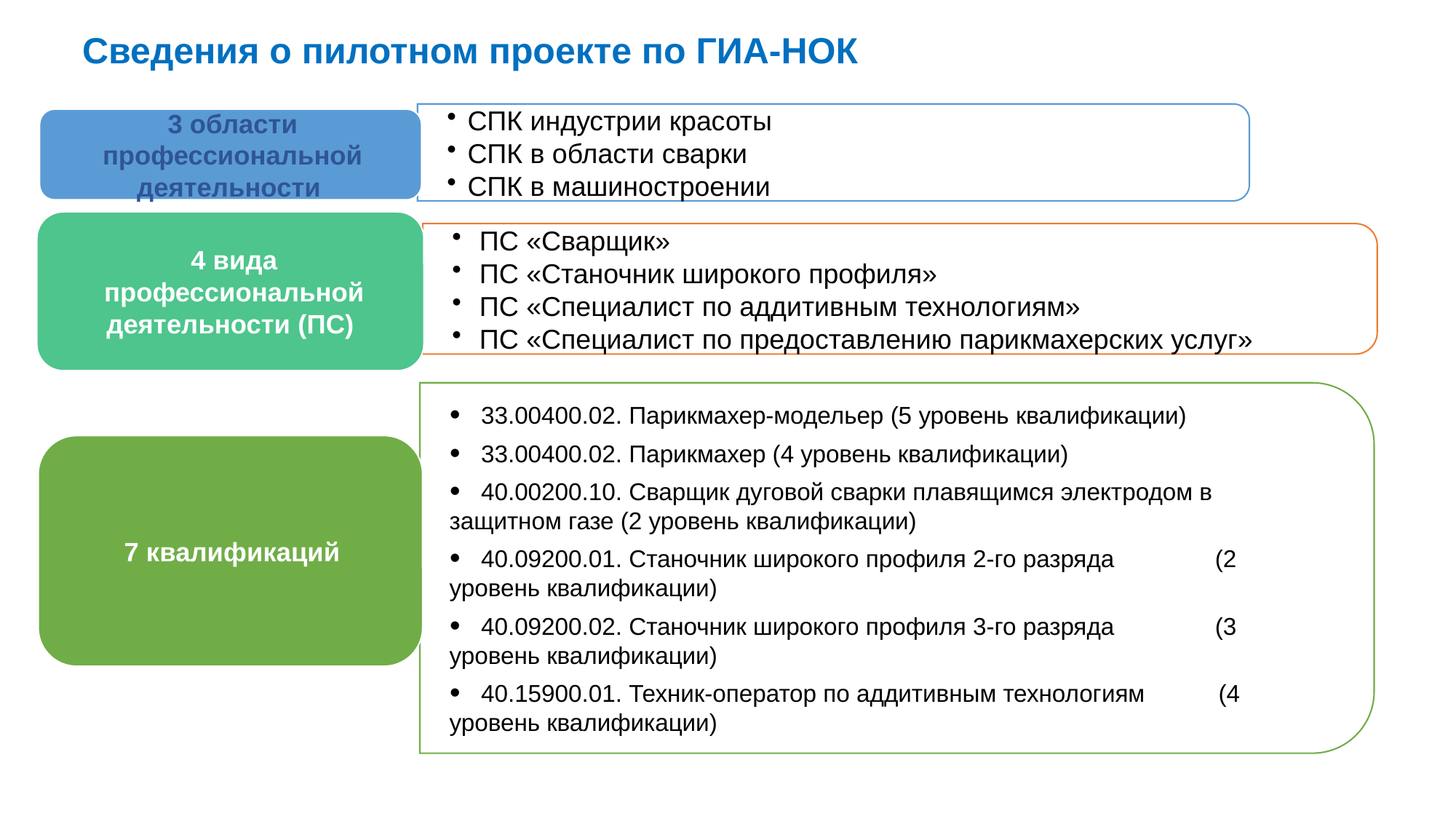

# Сведения о пилотном проекте по ГИА-НОК
СПК индустрии красоты
СПК в области сварки
СПК в машиностроении
3 области профессиональной деятельности
ПС «Сварщик»
ПС «Станочник широкого профиля»
ПС «Специалист по аддитивным технологиям»
ПС «Специалист по предоставлению парикмахерских услуг»
4 вида профессиональной деятельности (ПС)
 	33.00400.02. Парикмахер-модельер (5 уровень квалификации)
	33.00400.02. Парикмахер (4 уровень квалификации)
	40.00200.10. Сварщик дуговой сварки плавящимся электродом в защитном газе (2 уровень квалификации)
	40.09200.01. Станочник широкого профиля 2-го разряда               (2 уровень квалификации)
	40.09200.02. Станочник широкого профиля 3-го разряда               (3 уровень квалификации)
	40.15900.01. Техник-оператор по аддитивным технологиям           (4 уровень квалификации)
7 квалификаций